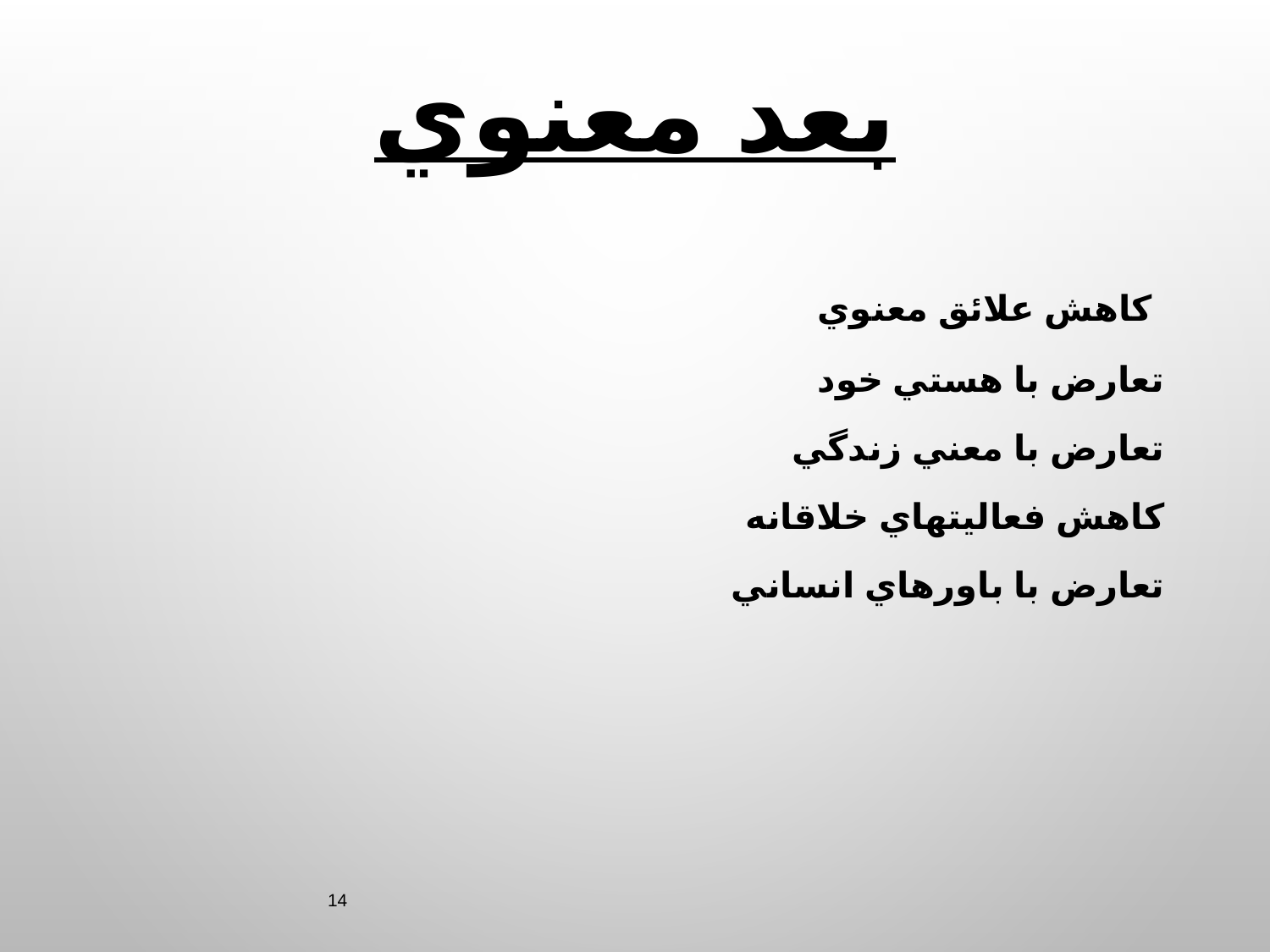

# بعد معنوي
   كاهش علائق معنوي
   تعارض با هستي خود
   تعارض با معني زندگي
   كاهش فعاليتهاي خلاقانه
   تعارض با باورهاي انساني
14